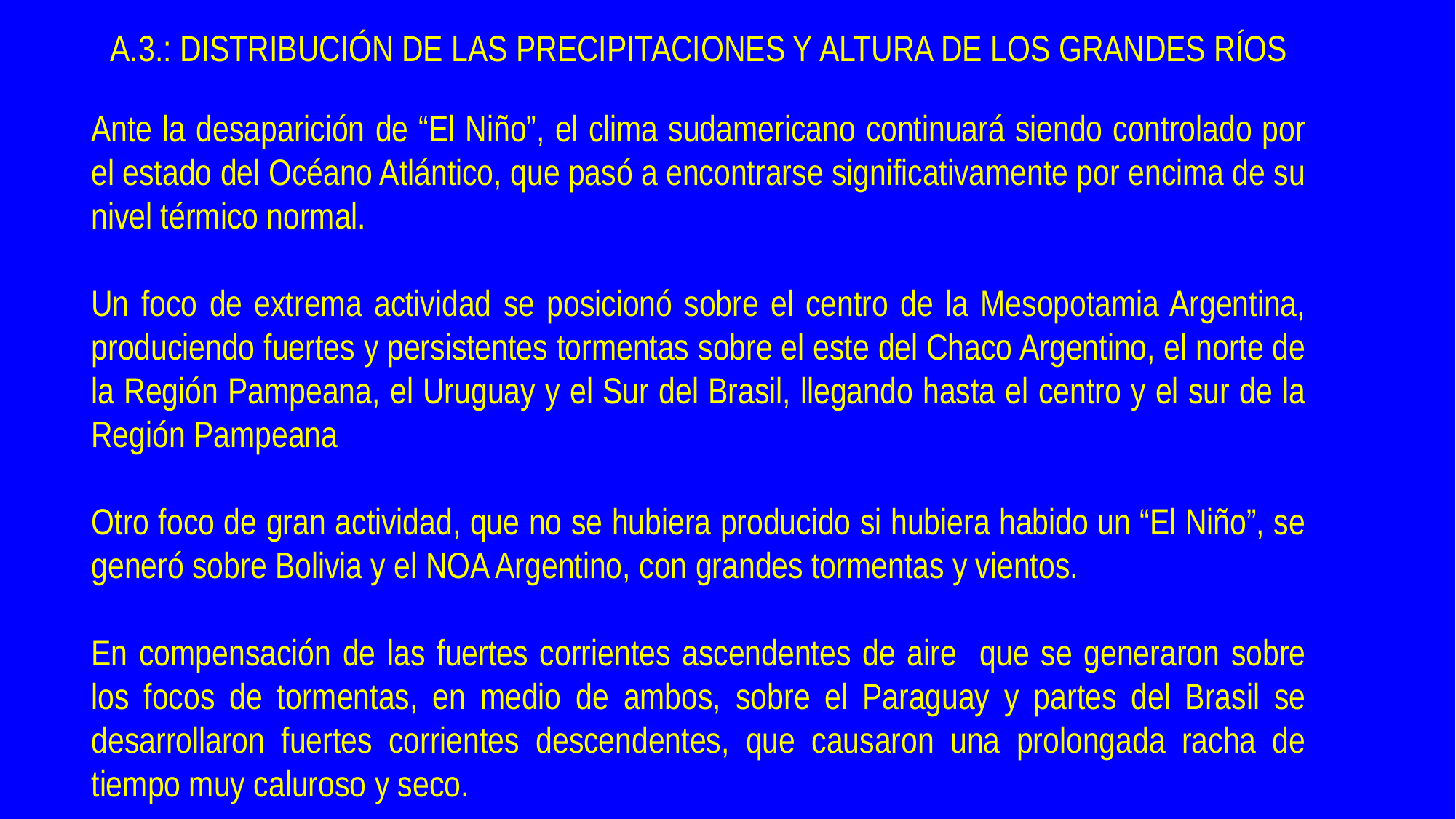

A.3.: DISTRIBUCIÓN DE LAS PRECIPITACIONES Y ALTURA DE LOS GRANDES RÍOS

Ante la desaparición de “El Niño”, el clima sudamericano continuará siendo controlado por el estado del Océano Atlántico, que pasó a encontrarse significativamente por encima de su nivel térmico normal.

Un foco de extrema actividad se posicionó sobre el centro de la Mesopotamia Argentina, produciendo fuertes y persistentes tormentas sobre el este del Chaco Argentino, el norte de la Región Pampeana, el Uruguay y el Sur del Brasil, llegando hasta el centro y el sur de la Región Pampeana

Otro foco de gran actividad, que no se hubiera producido si hubiera habido un “El Niño”, se generó sobre Bolivia y el NOA Argentino, con grandes tormentas y vientos.

En compensación de las fuertes corrientes ascendentes de aire  que se generaron sobre los focos de tormentas, en medio de ambos, sobre el Paraguay y partes del Brasil se desarrollaron fuertes corrientes descendentes, que causaron una prolongada racha de tiempo muy caluroso y seco.